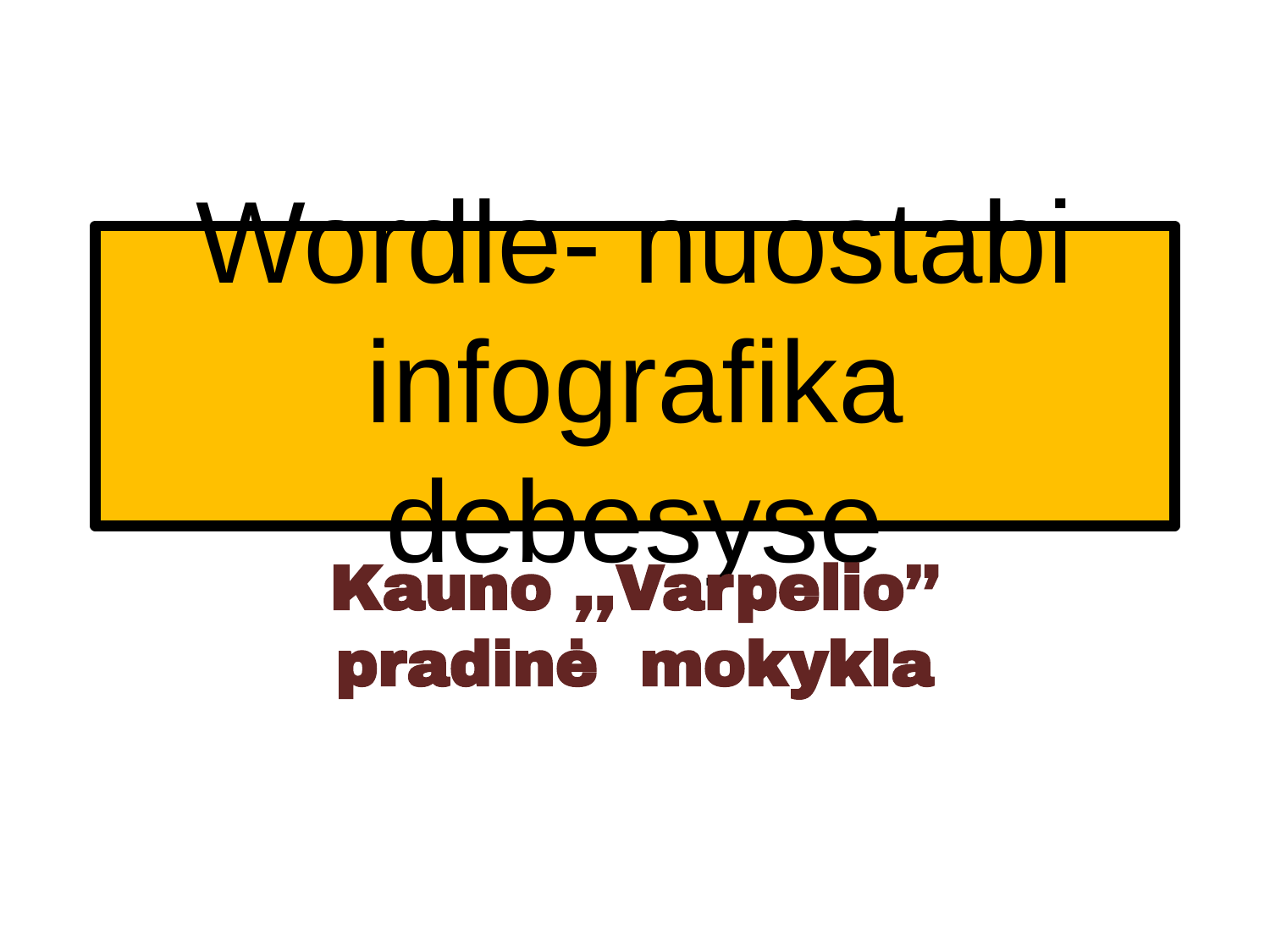

# Wordle- nuostabi infografika debesyse
Kauno ,,Varpelio’’ pradinė  mokykla